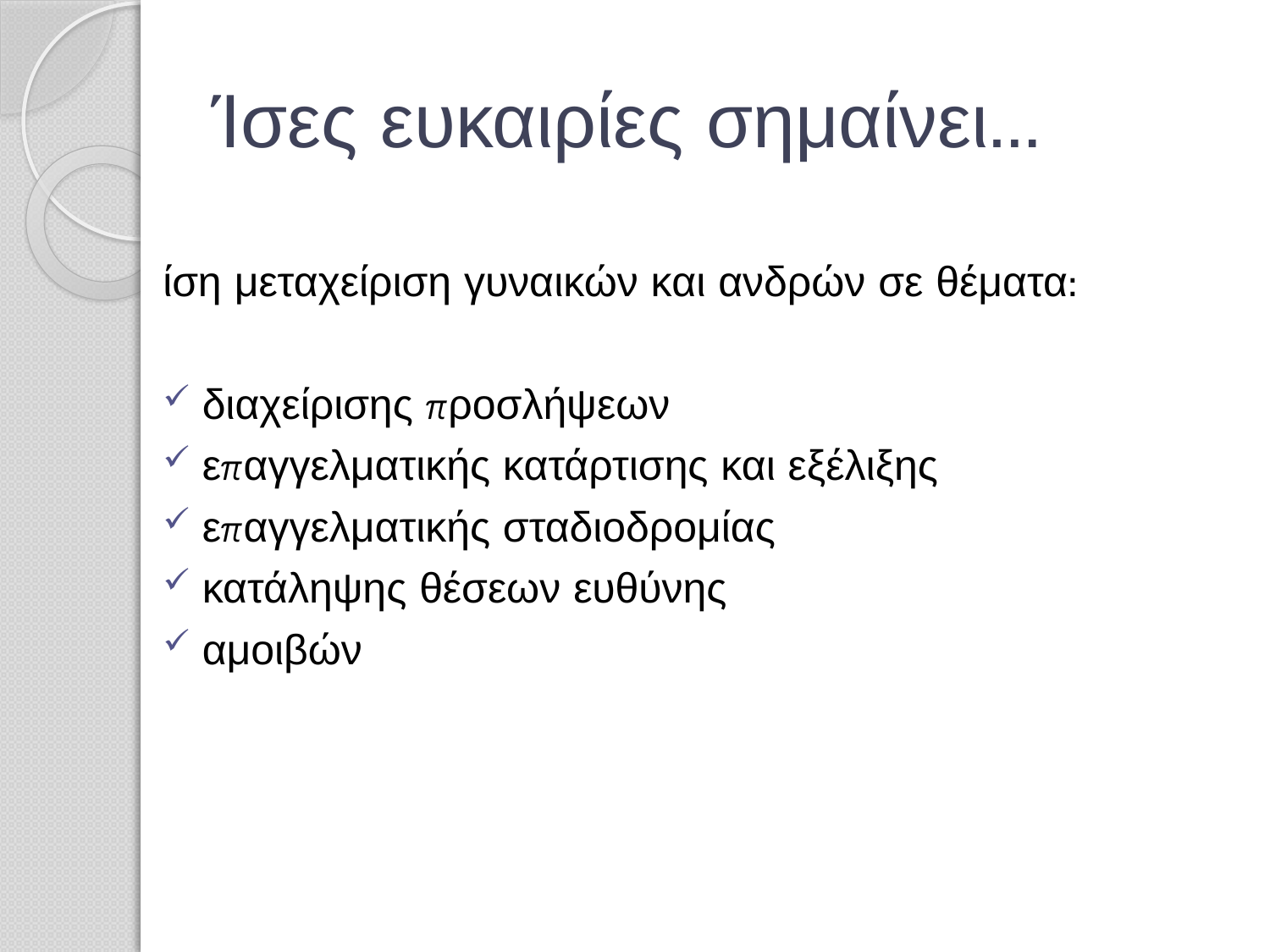

# Ίσες ευκαιρίες σημαίνει…
ίση μεταχείριση γυναικών και ανδρών σε θέματα:

διαχείρισης προσλήψεων
επαγγελματικής κατάρτισης και εξέλιξης
επαγγελματικής σταδιοδρομίας
κατάληψης θέσεων ευθύνης
αμοιβών